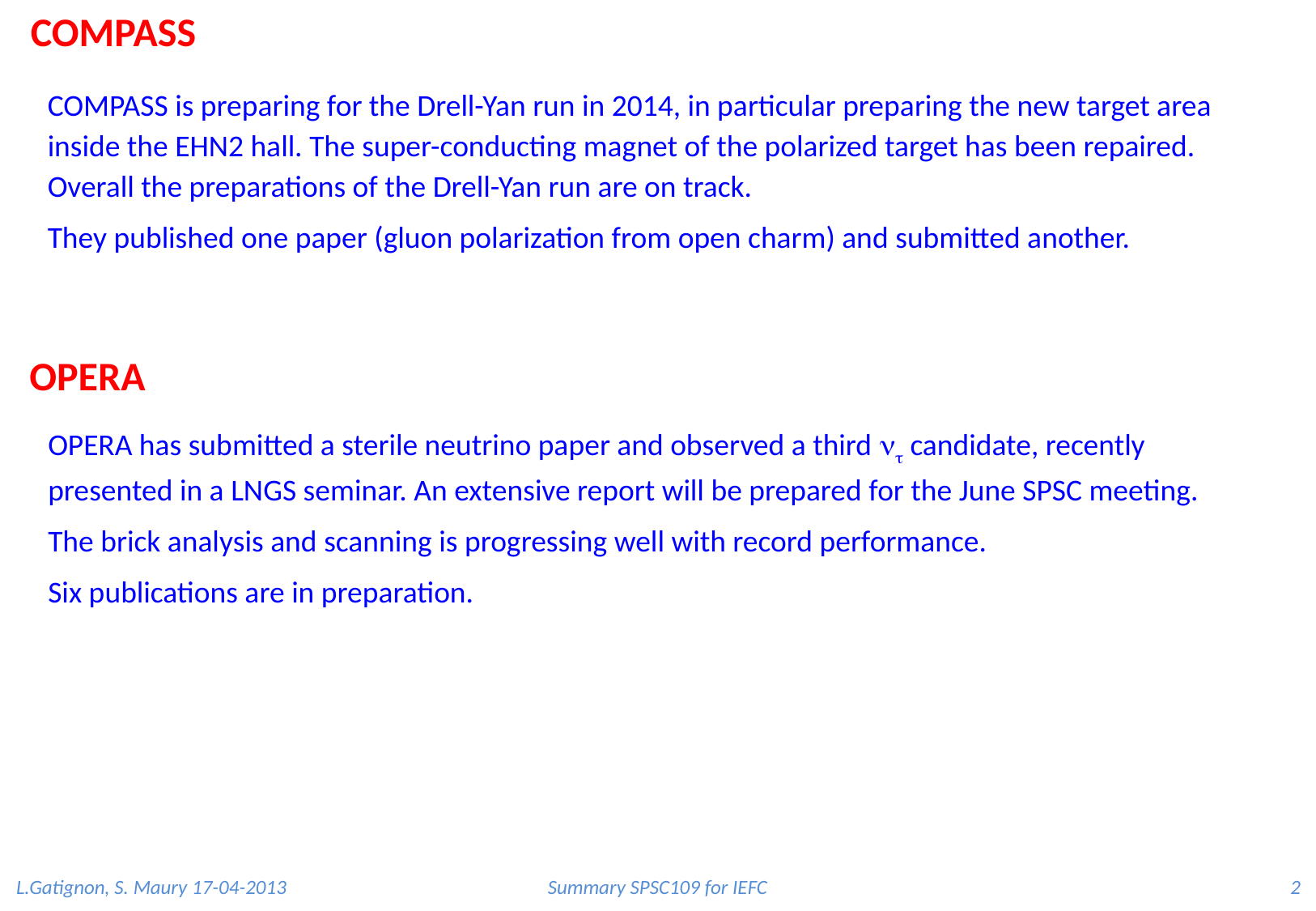

COMPASS
COMPASS is preparing for the Drell-Yan run in 2014, in particular preparing the new target area
inside the EHN2 hall. The super-conducting magnet of the polarized target has been repaired.
Overall the preparations of the Drell-Yan run are on track.
They published one paper (gluon polarization from open charm) and submitted another.
OPERA
OPERA has submitted a sterile neutrino paper and observed a third ντ candidate, recently presented in a LNGS seminar. An extensive report will be prepared for the June SPSC meeting.
The brick analysis and scanning is progressing well with record performance.
Six publications are in preparation.
L.Gatignon, S. Maury 17-04-2013
Summary SPSC109 for IEFC
2